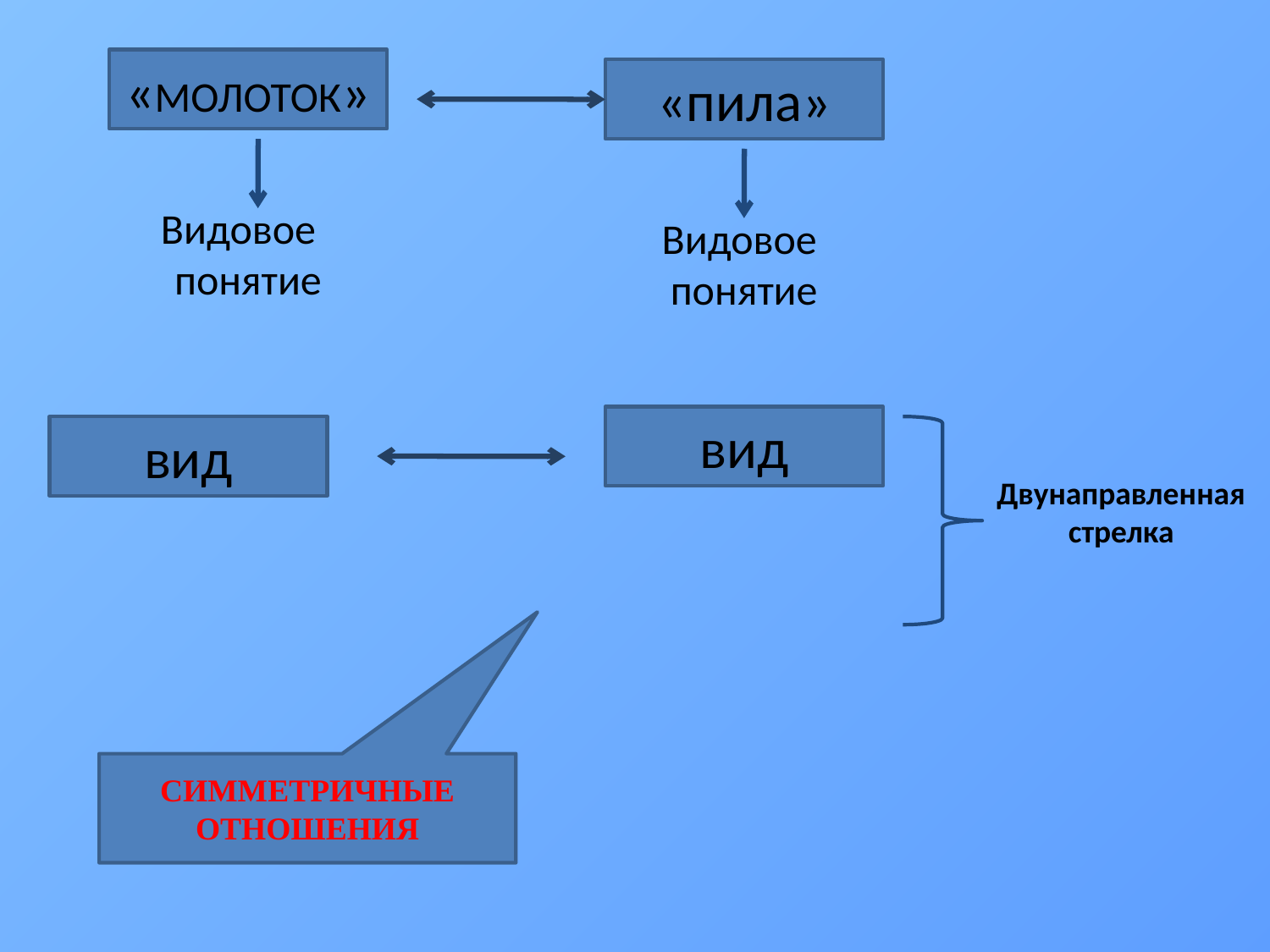

«МОЛОТОК»
«пила»
Видовое
понятие
Видовое
понятие
вид
вид

Двунаправленная стрелка
СИММЕТРИЧНЫЕ ОТНОШЕНИЯ